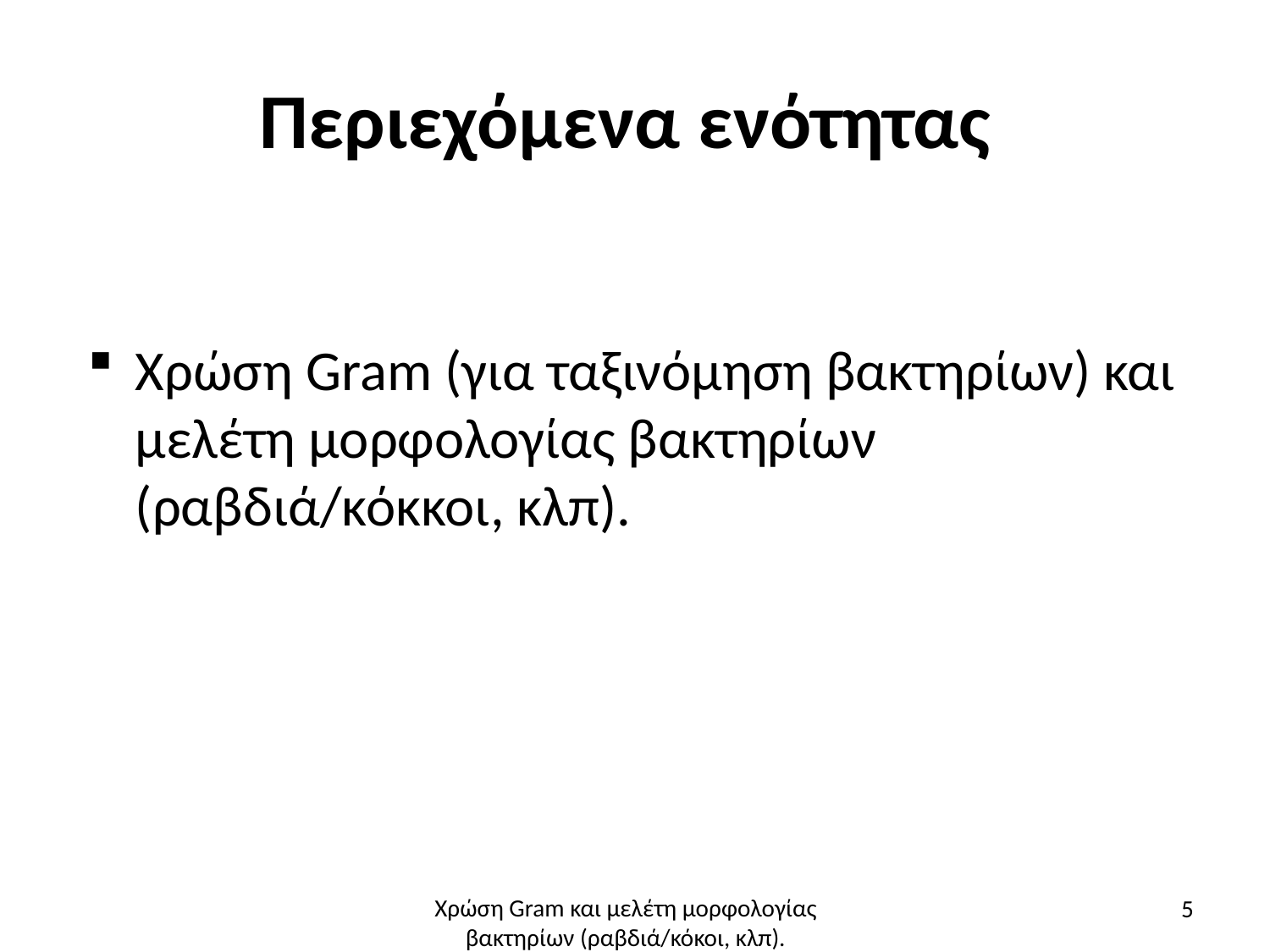

# Περιεχόμενα ενότητας
Χρώση Gram (για ταξινόμηση βακτηρίων) και μελέτη μορφολογίας βακτηρίων (ραβδιά/κόκκοι, κλπ).
5
Χρώση Gram και μελέτη μορφολογίας βακτηρίων (ραβδιά/κόκοι, κλπ).